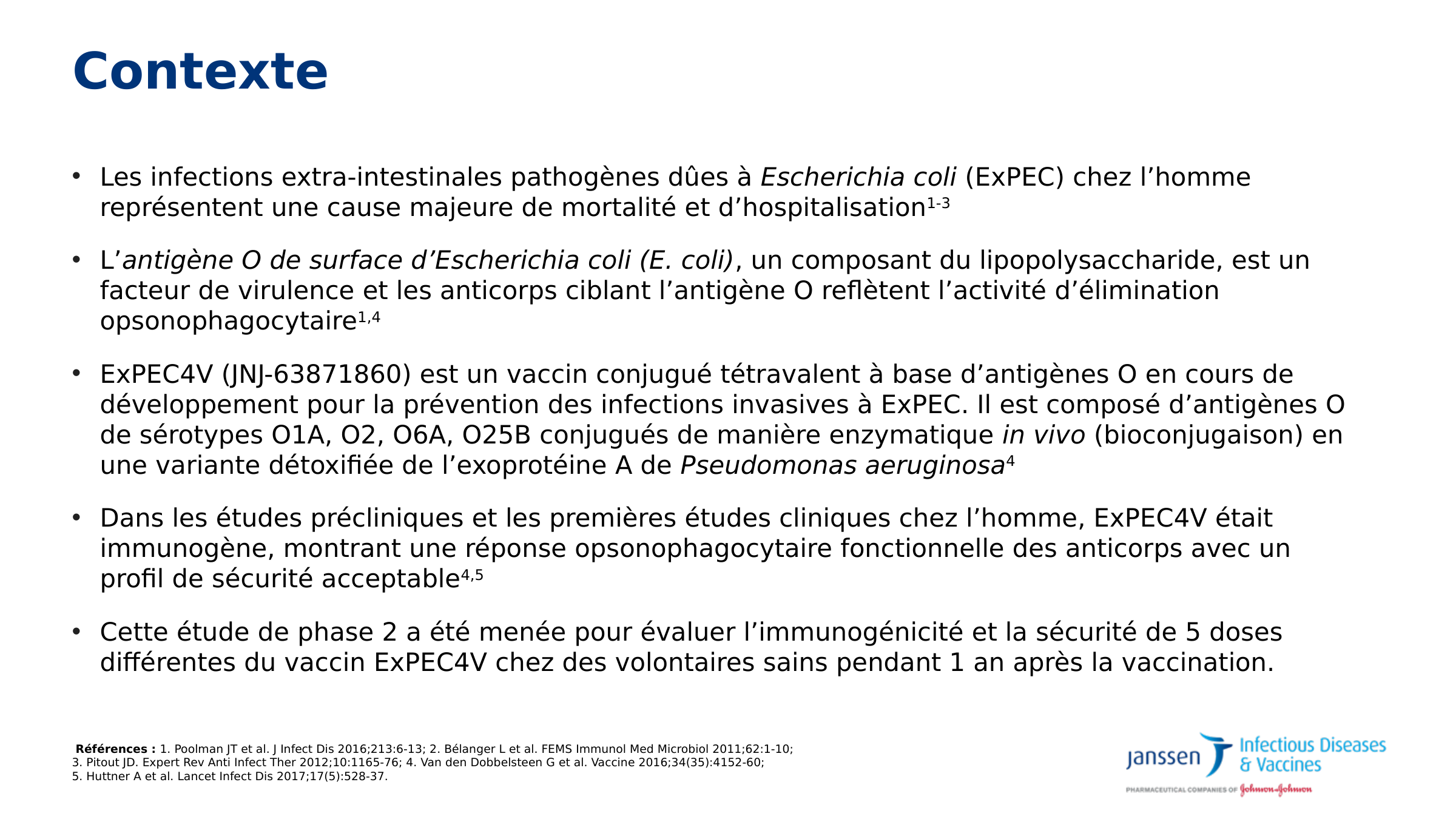

# Contexte
Les infections extra-intestinales pathogènes dûes à Escherichia coli (ExPEC) chez l’homme représentent une cause majeure de mortalité et d’hospitalisation1-3
L’antigène O de surface d’Escherichia coli (E. coli), un composant du lipopolysaccharide, est un facteur de virulence et les anticorps ciblant l’antigène O reflètent l’activité d’élimination opsonophagocytaire1,4
ExPEC4V (JNJ-63871860) est un vaccin conjugué tétravalent à base d’antigènes O en cours de développement pour la prévention des infections invasives à ExPEC. Il est composé d’antigènes O de sérotypes O1A, O2, O6A, O25B conjugués de manière enzymatique in vivo (bioconjugaison) en une variante détoxifiée de l’exoprotéine A de Pseudomonas aeruginosa4
Dans les études précliniques et les premières études cliniques chez l’homme, ExPEC4V était immunogène, montrant une réponse opsonophagocytaire fonctionnelle des anticorps avec un
profil de sécurité acceptable4,5
Cette étude de phase 2 a été menée pour évaluer l’immunogénicité et la sécurité de 5 doses différentes du vaccin ExPEC4V chez des volontaires sains pendant 1 an après la vaccination.

 Références : 1. Poolman JT et al. J Infect Dis 2016;213:6-13; 2. Bélanger L et al. FEMS Immunol Med Microbiol 2011;62:1-10;
3. Pitout JD. Expert Rev Anti Infect Ther 2012;10:1165-76; 4. Van den Dobbelsteen G et al. Vaccine 2016;34(35):4152-60;
5. Huttner A et al. Lancet Infect Dis 2017;17(5):528-37.